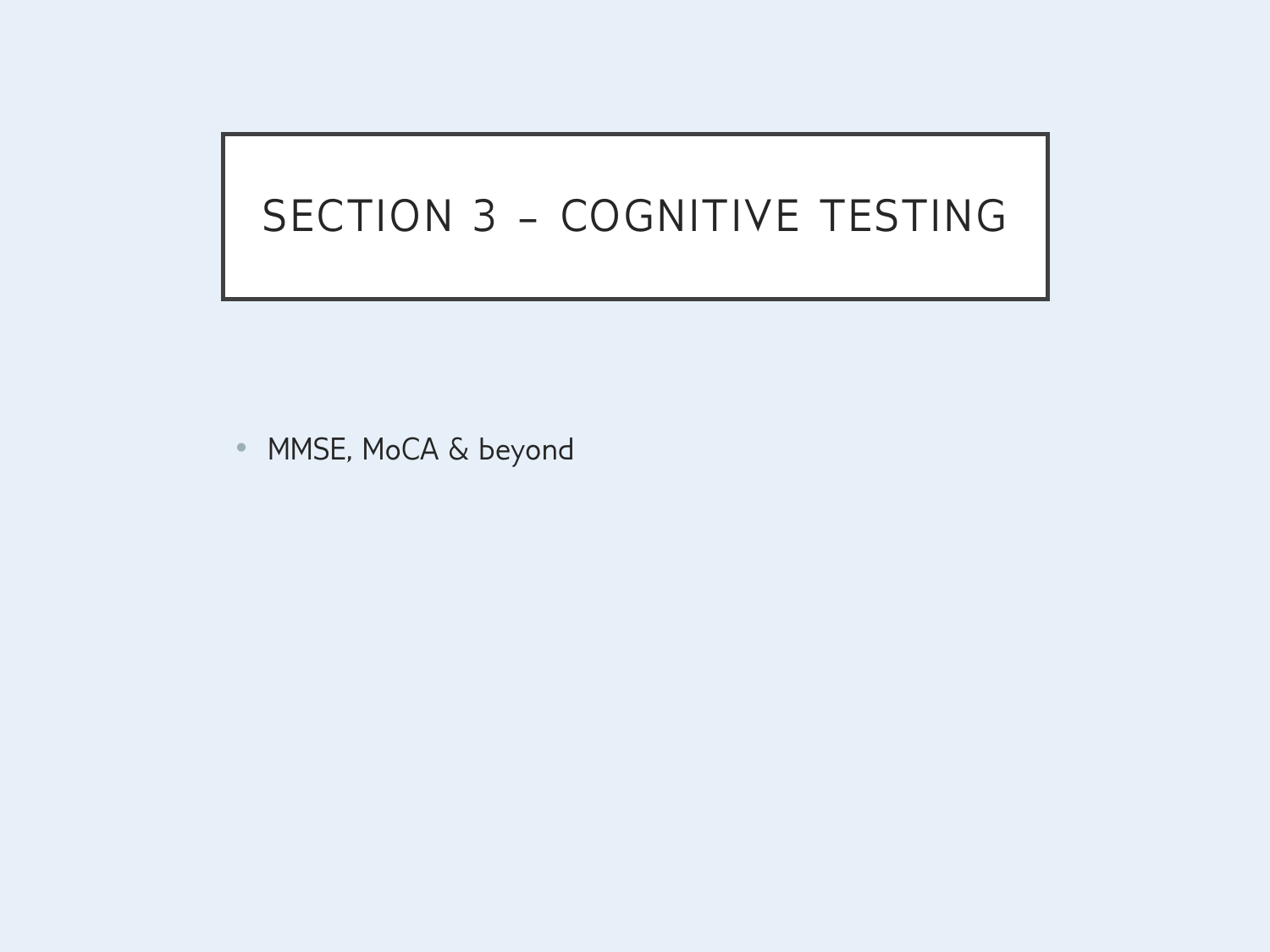

# SECTION 3 – COGNITIVE TESTING

MMSE, MoCA & beyond